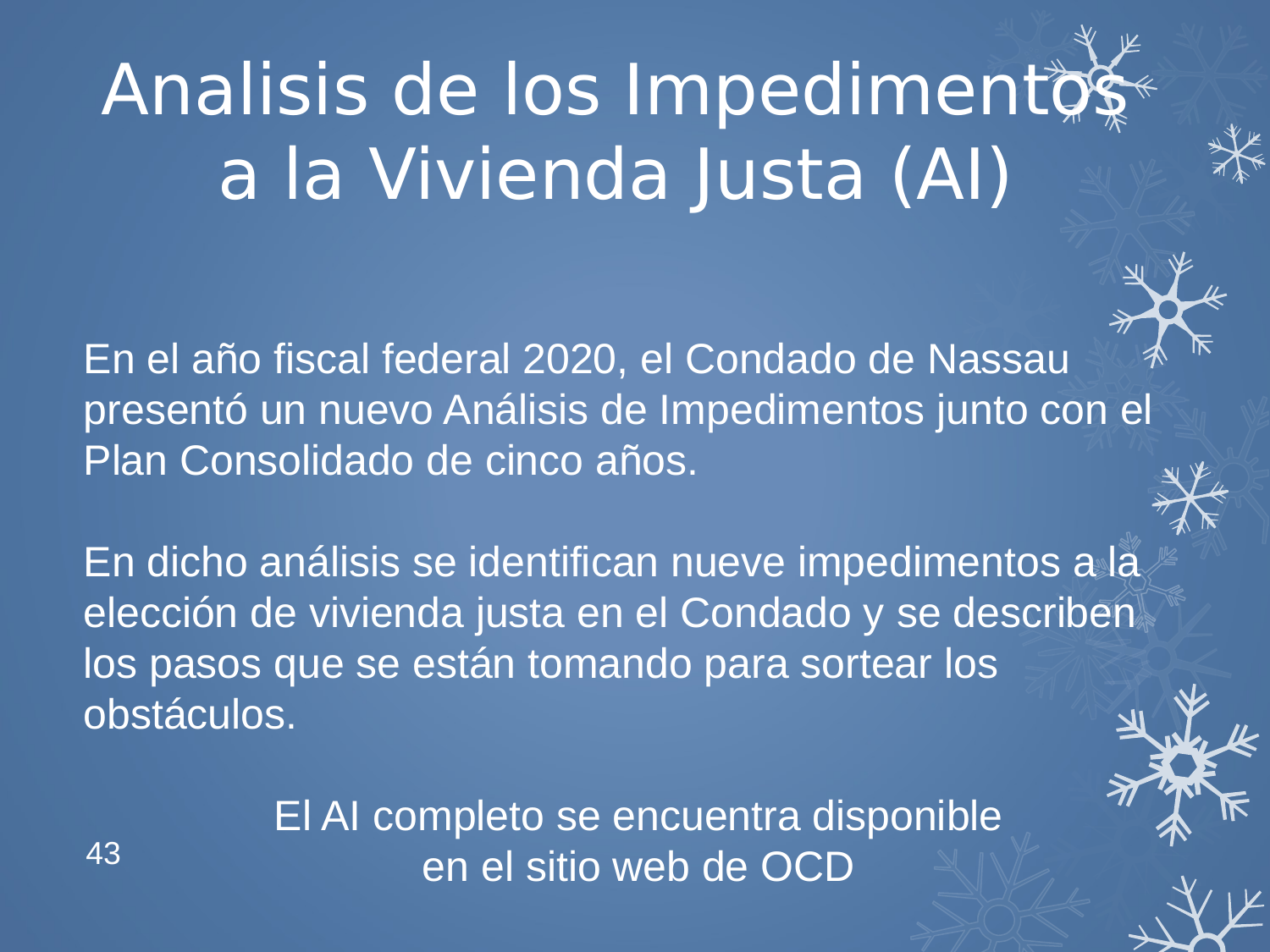

# Analisis de los Impedimentos a la Vivienda Justa (AI)

En el año fiscal federal 2020, el Condado de Nassau presentó un nuevo Análisis de Impedimentos junto con el Plan Consolidado de cinco años.

En dicho análisis se identifican nueve impedimentos a la elección de vivienda justa en el Condado y se describen los pasos que se están tomando para sortear los obstáculos.

El AI completo se encuentra disponible
en el sitio web de OCD
43